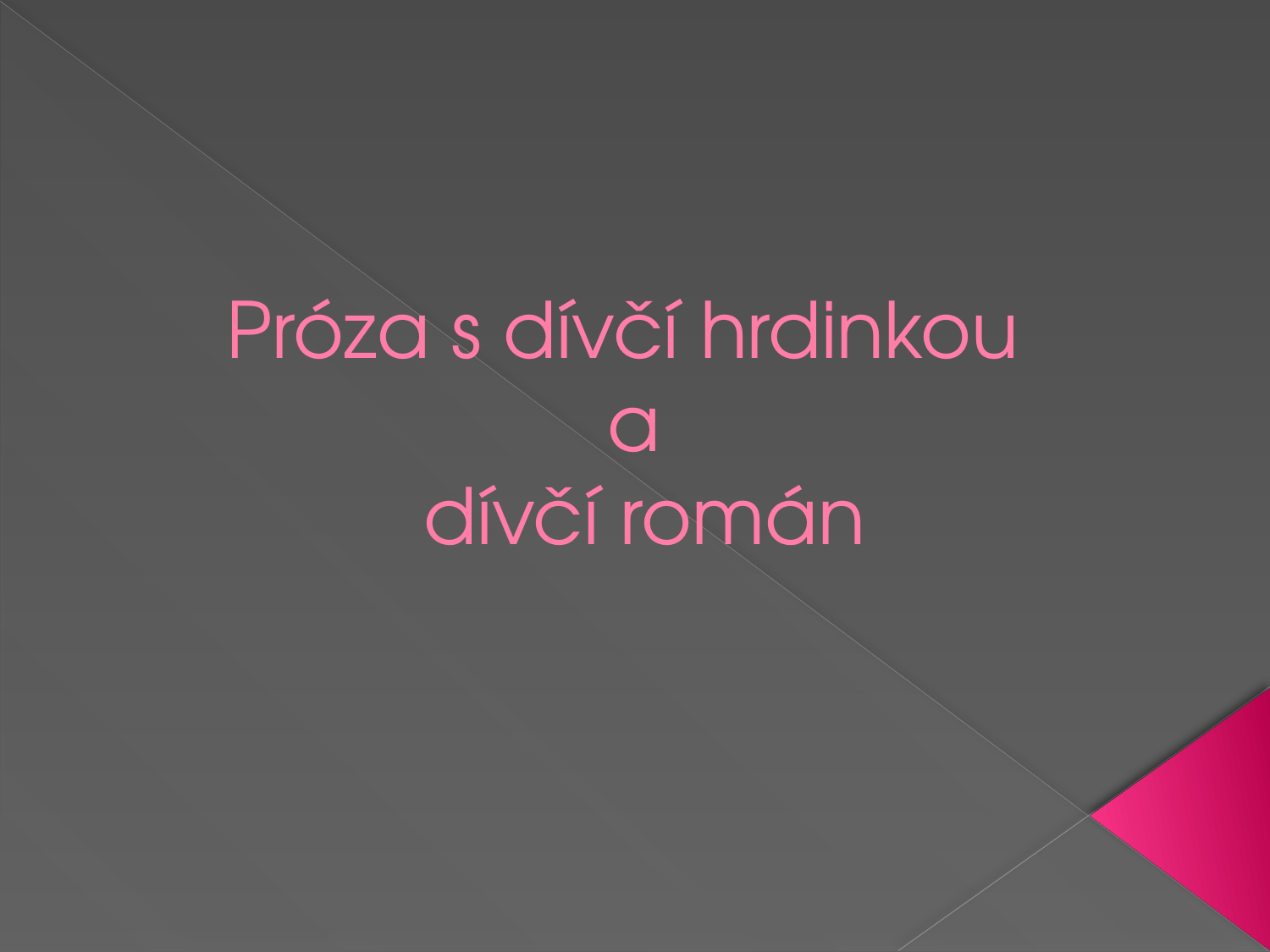

# Próza s dívčí hrdinkou a dívčí román